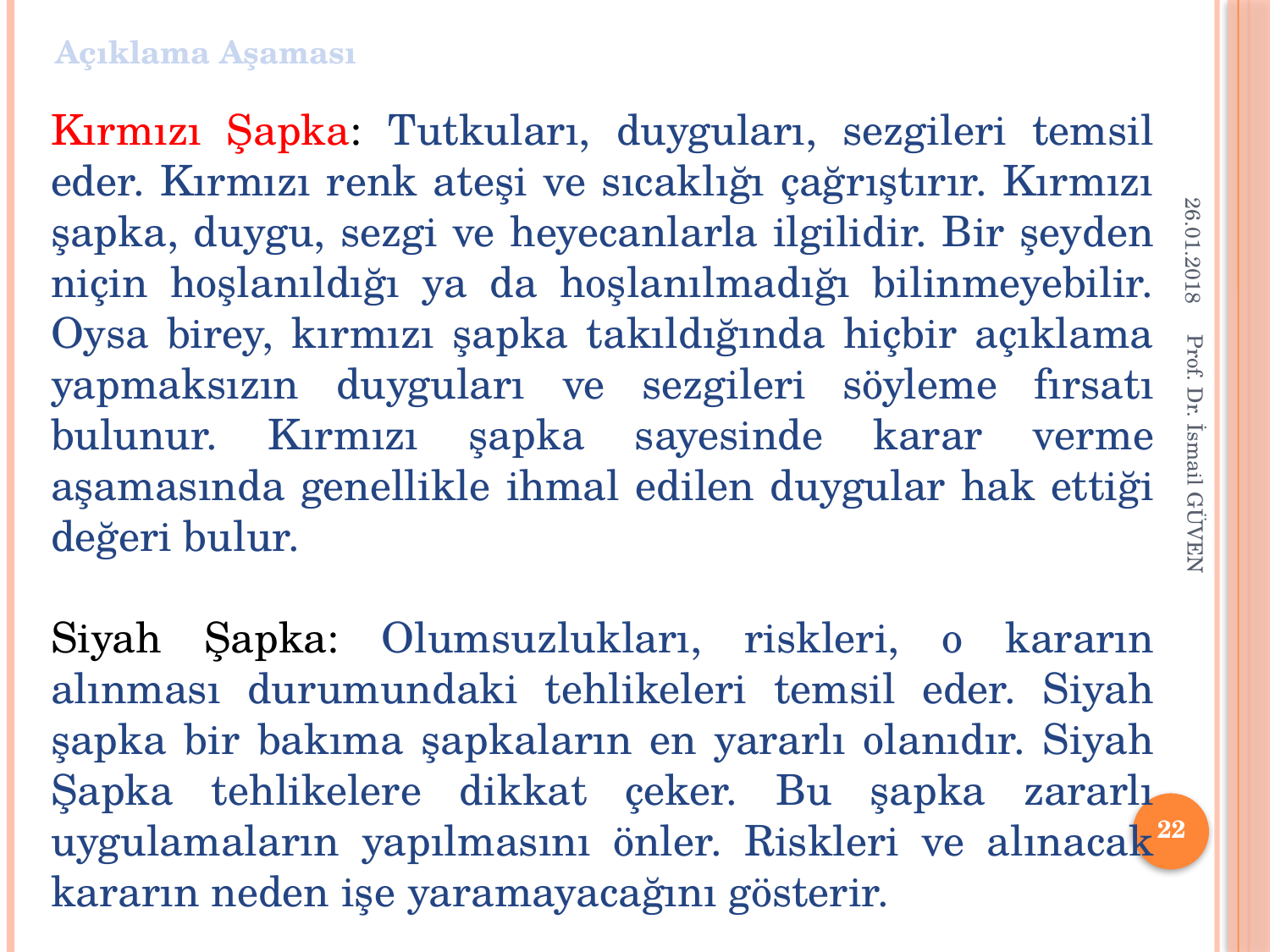

Açıklama Aşaması
Kırmızı Şapka: Tutkuları, duyguları, sezgileri temsil eder. Kırmızı renk ateşi ve sıcaklığı çağrıştırır. Kırmızı şapka, duygu, sezgi ve heyecanlarla ilgilidir. Bir şeyden niçin hoşlanıldığı ya da hoşlanılmadığı bilinmeyebilir. Oysa birey, kırmızı şapka takıldığında hiçbir açıklama yapmaksızın duyguları ve sezgileri söyleme fırsatı bulunur. Kırmızı şapka sayesinde karar verme aşamasında genellikle ihmal edilen duygular hak ettiği değeri bulur.

Siyah Şapka: Olumsuzlukları, riskleri, o kararın alınması durumundaki tehlikeleri temsil eder. Siyah şapka bir bakıma şapkaların en yararlı olanıdır. Siyah Şapka tehlikelere dikkat çeker. Bu şapka zararlı uygulamaların yapılmasını önler. Riskleri ve alınacak kararın neden işe yaramayacağını gösterir.
26.01.2018
Prof. Dr. İsmail GÜVEN
22